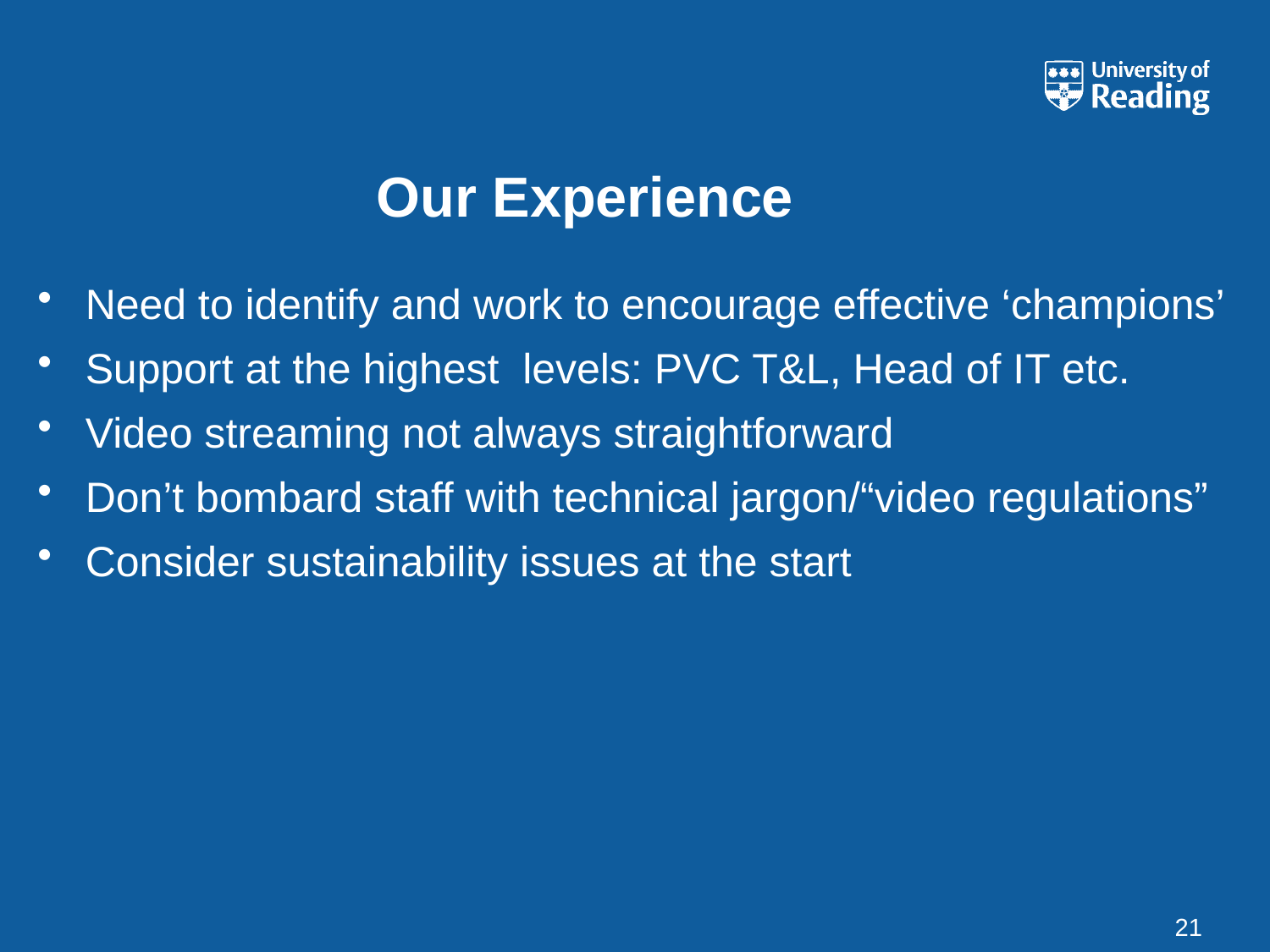

# Our Experience
Need to identify and work to encourage effective ‘champions’
Support at the highest  levels: PVC T&L, Head of IT etc.
Video streaming not always straightforward
Don’t bombard staff with technical jargon/“video regulations”
Consider sustainability issues at the start

21